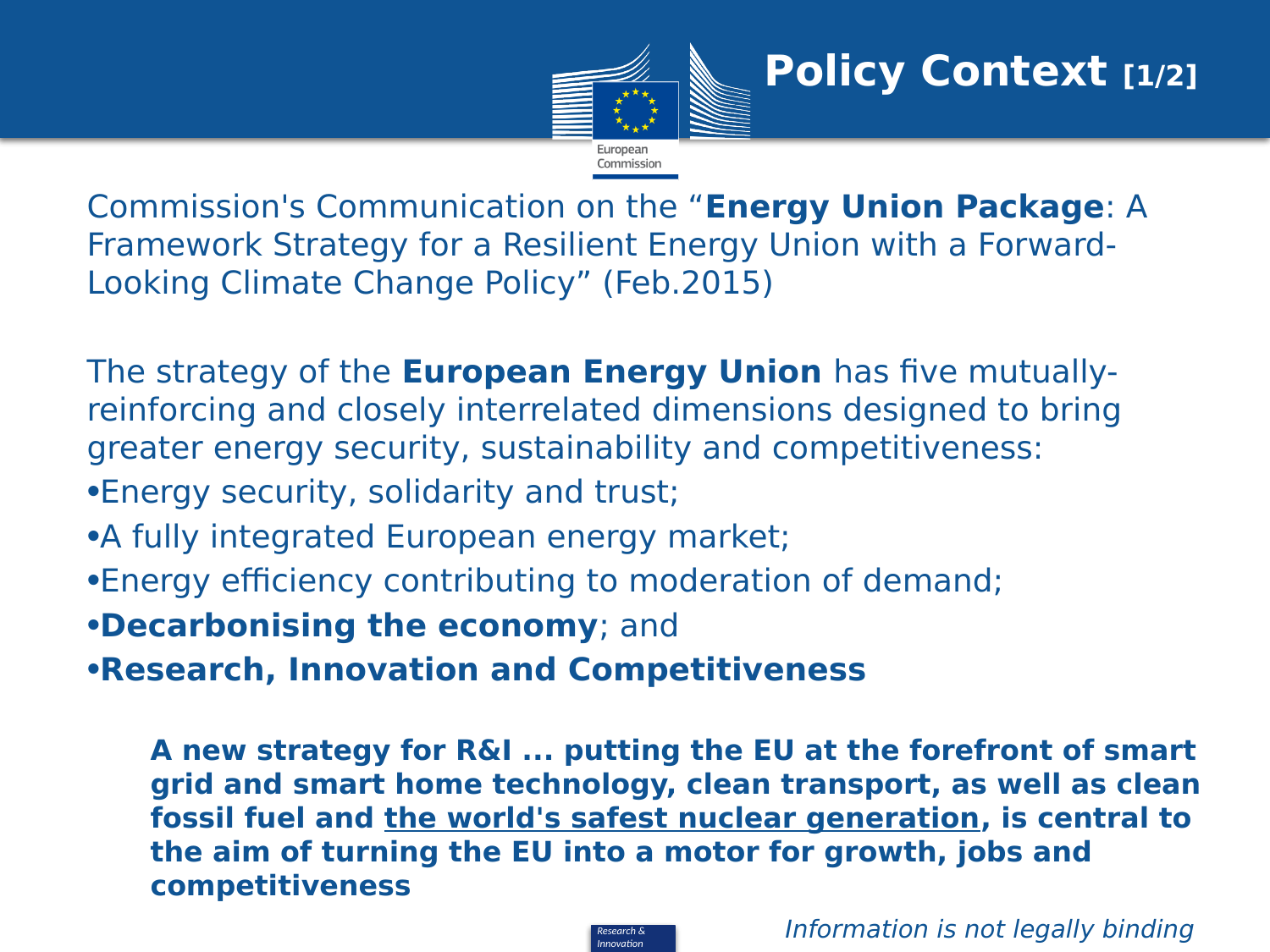

Policy Context [1/2]
Commission's Communication on the “Energy Union Package: A Framework Strategy for a Resilient Energy Union with a Forward-Looking Climate Change Policy” (Feb.2015)

The strategy of the European Energy Union has five mutually-reinforcing and closely interrelated dimensions designed to bring greater energy security, sustainability and competitiveness:
Energy security, solidarity and trust;
A fully integrated European energy market;
Energy efficiency contributing to moderation of demand;
Decarbonising the economy; and
Research, Innovation and Competitiveness

A new strategy for R&I ... putting the EU at the forefront of smart grid and smart home technology, clean transport, as well as clean fossil fuel and the world's safest nuclear generation, is central to the aim of turning the EU into a motor for growth, jobs and competitiveness
Information is not legally binding